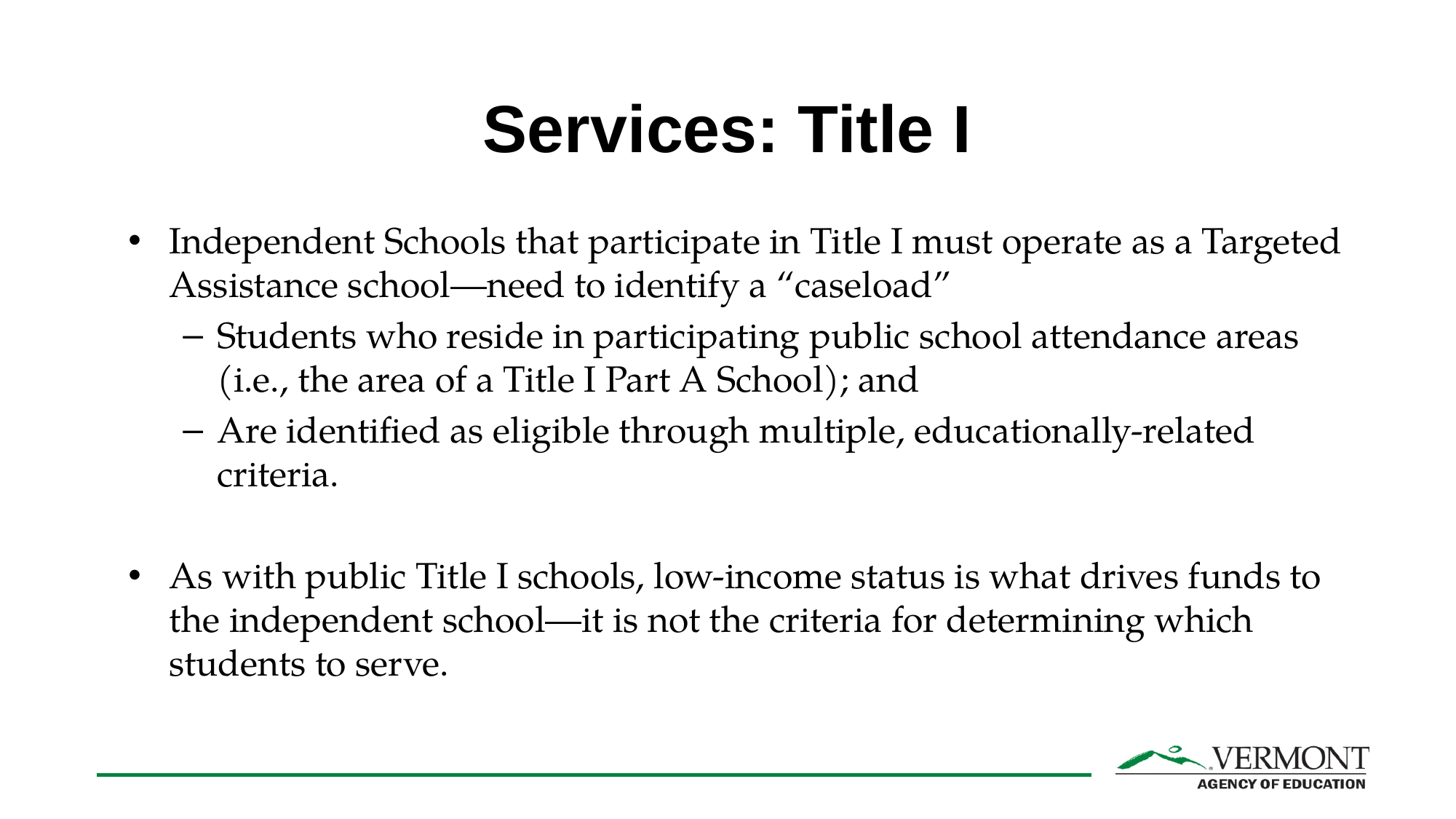

# Services: Title I
Independent Schools that participate in Title I must operate as a Targeted Assistance school—need to identify a “caseload”
Students who reside in participating public school attendance areas (i.e., the area of a Title I Part A School); and
Are identified as eligible through multiple, educationally-related criteria.

As with public Title I schools, low-income status is what drives funds to the independent school—it is not the criteria for determining which students to serve.